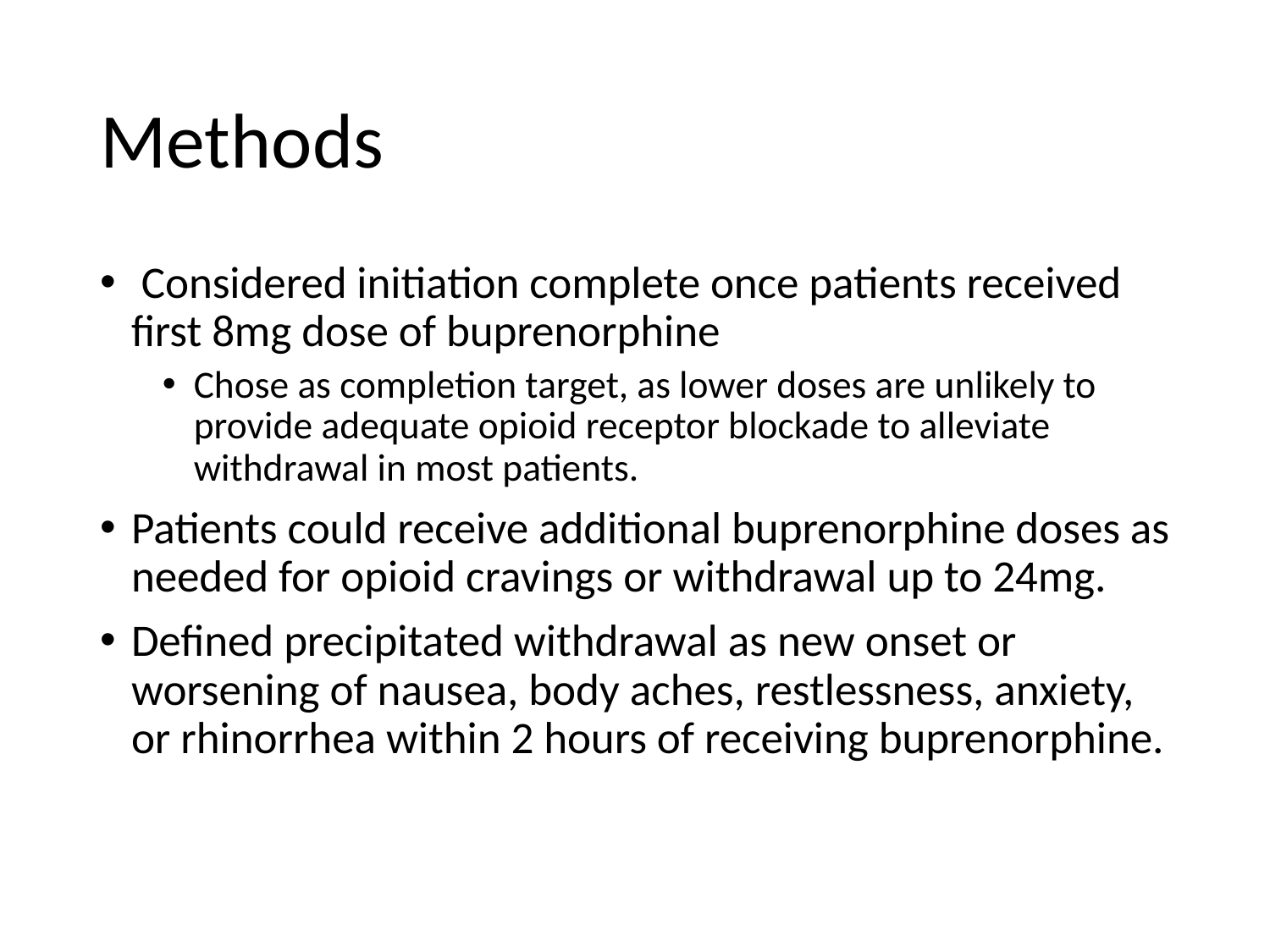

# Methods
 Considered initiation complete once patients received first 8mg dose of buprenorphine
Chose as completion target, as lower doses are unlikely to provide adequate opioid receptor blockade to alleviate withdrawal in most patients.
Patients could receive additional buprenorphine doses as needed for opioid cravings or withdrawal up to 24mg.
Defined precipitated withdrawal as new onset or worsening of nausea, body aches, restlessness, anxiety, or rhinorrhea within 2 hours of receiving buprenorphine.